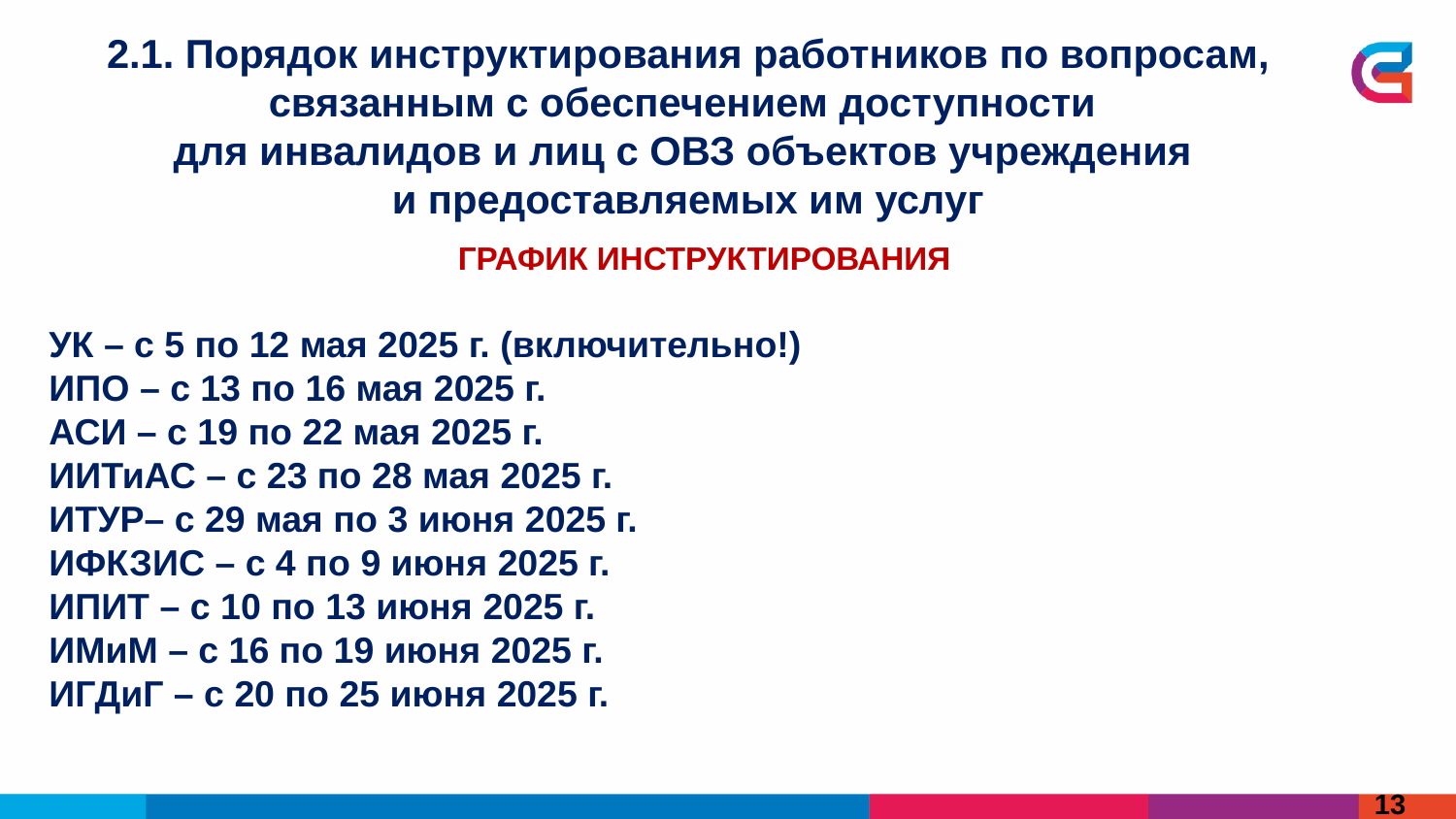

2.1. Порядок инструктирования работников по вопросам, связанным с обеспечением доступности
для инвалидов и лиц с ОВЗ объектов учреждения
и предоставляемых им услуг
График инструктирования

УК – с 5 по 12 мая 2025 г. (включительно!)
ИПО – с 13 по 16 мая 2025 г.
АСИ – с 19 по 22 мая 2025 г.
ИИТиАС – с 23 по 28 мая 2025 г.
ИТУР– с 29 мая по 3 июня 2025 г.
ИФКЗиС – с 4 по 9 июня 2025 г.
ИПИТ – с 10 по 13 июня 2025 г.
ИМиМ – с 16 по 19 июня 2025 г.
ИГДиГ – с 20 по 25 июня 2025 г.
13